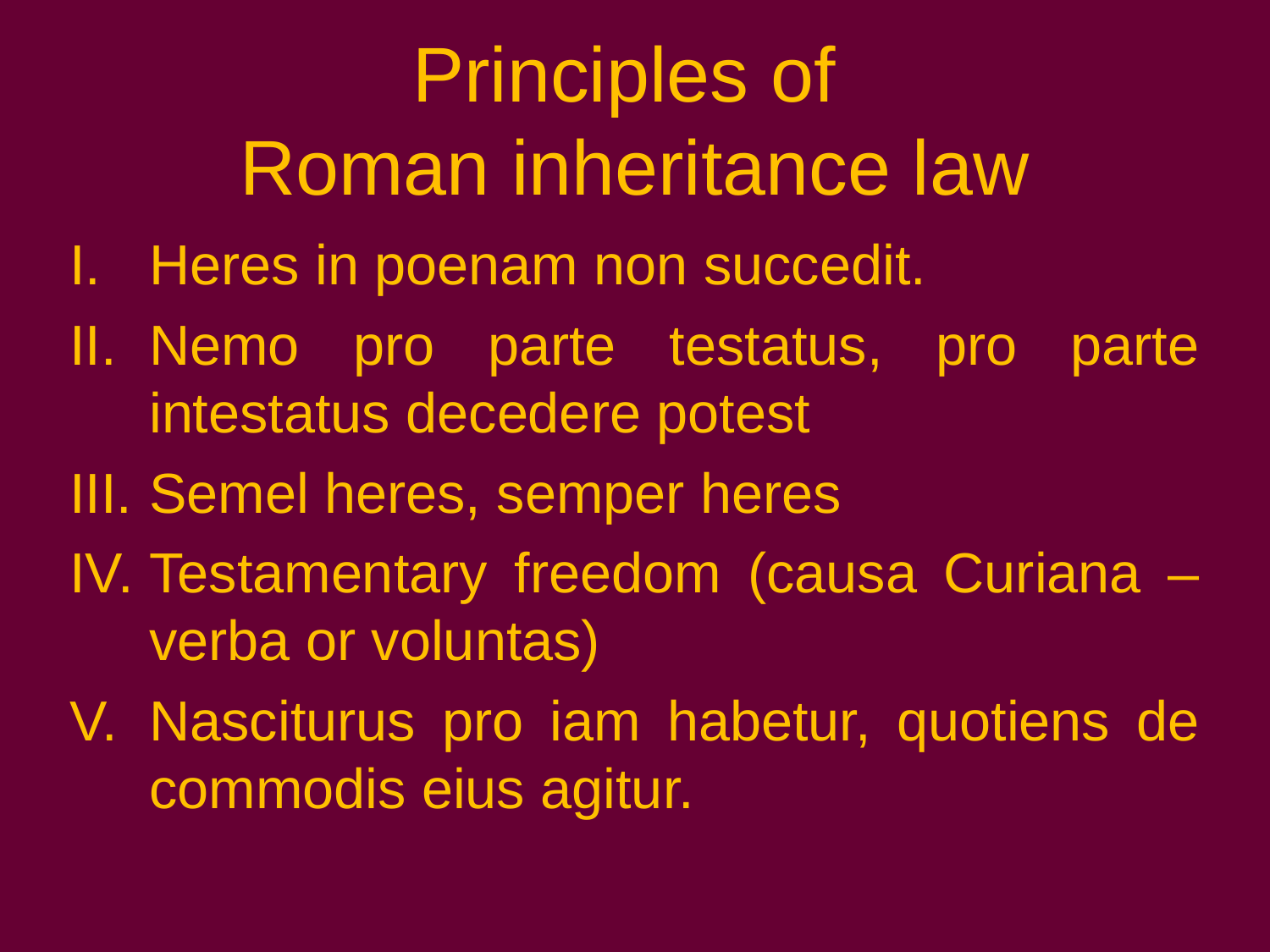

# Principles of Roman inheritance law
Heres in poenam non succedit.
Nemo pro parte testatus, pro parte intestatus decedere potest
Semel heres, semper heres
Testamentary freedom (causa Curiana – verba or voluntas)
Nasciturus pro iam habetur, quotiens de commodis eius agitur.